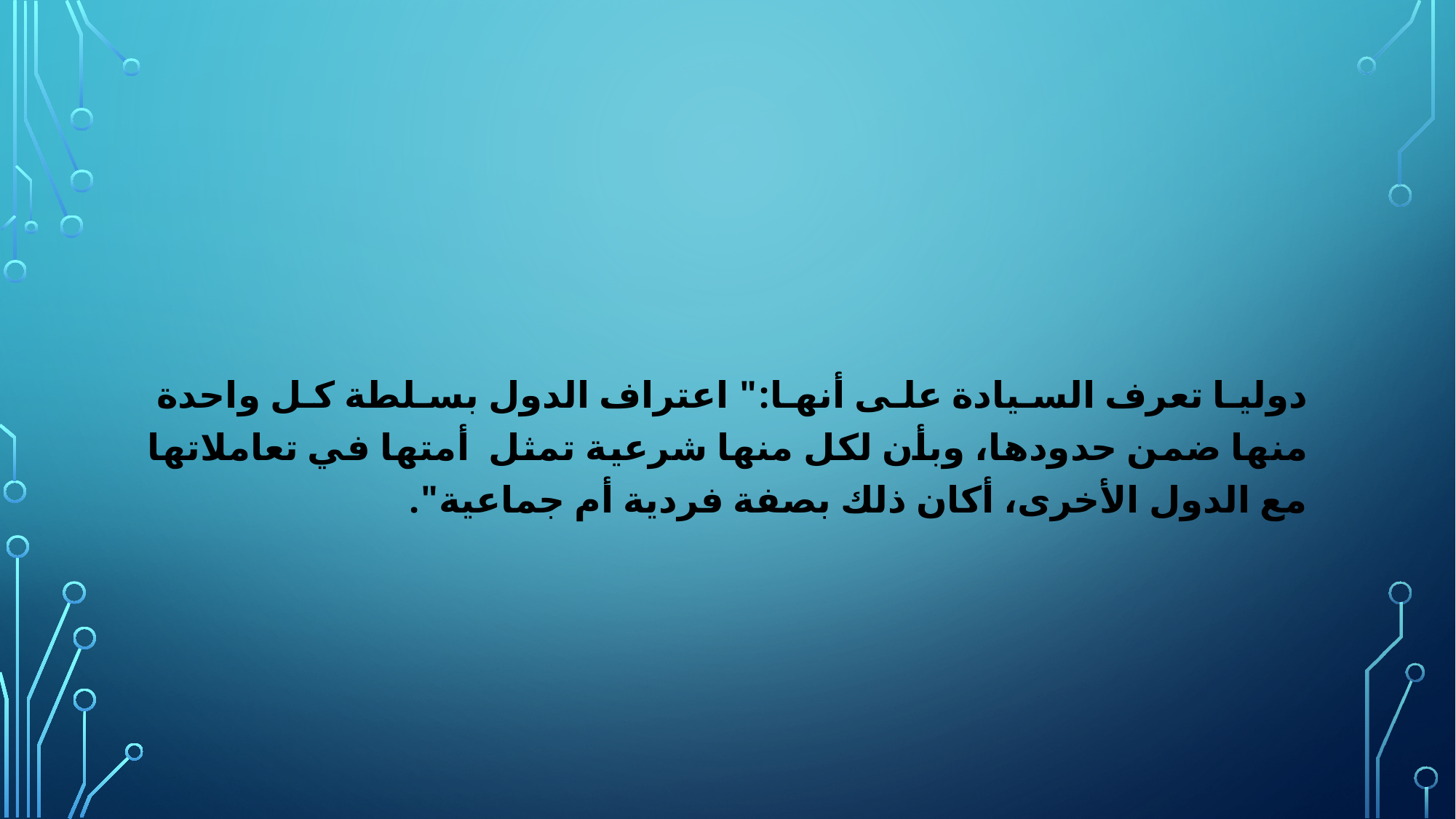

دوليا تعرف السيادة على أنها:" اعتراف الدول بسلطة كل واحدة  منها ضمن حدودها، وبأن لكل منها شرعية تمثل  أمتها في تعاملاتها مع الدول الأخرى، أكان ذلك بصفة فردية أم جماعية".